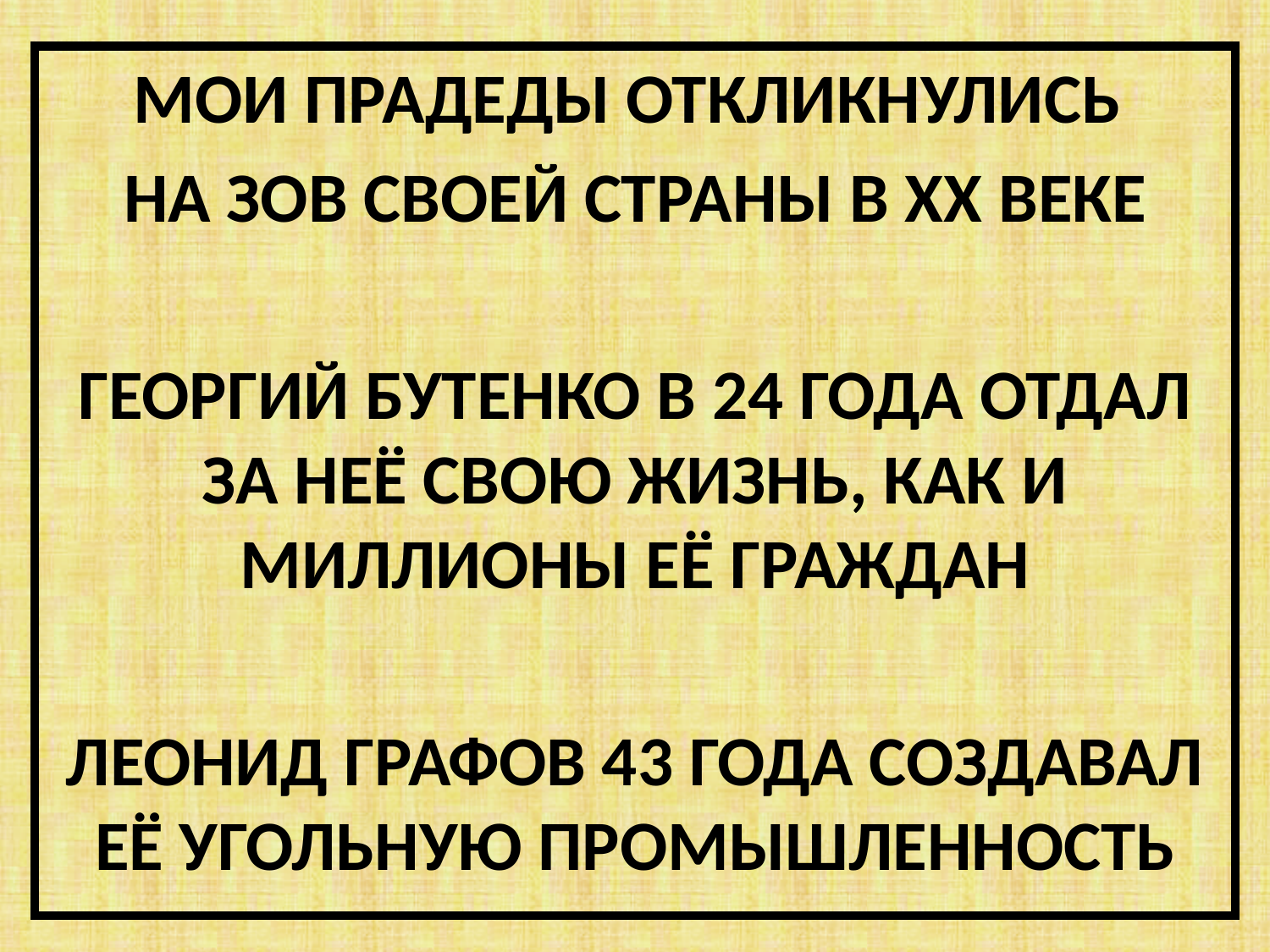

МОИ ПРАДЕДЫ ОТКЛИКНУЛИСЬ
НА ЗОВ СВОЕЙ СТРАНЫ В XX ВЕКЕ

ГЕОРГИЙ БУТЕНКО В 24 ГОДА ОТДАЛ ЗА НЕЁ СВОЮ ЖИЗНЬ, КАК И МИЛЛИОНЫ ЕЁ ГРАЖДАН

ЛЕОНИД ГРАФОВ 43 ГОДА СОЗДАВАЛ ЕЁ УГОЛЬНУЮ ПРОМЫШЛЕННОСТЬ